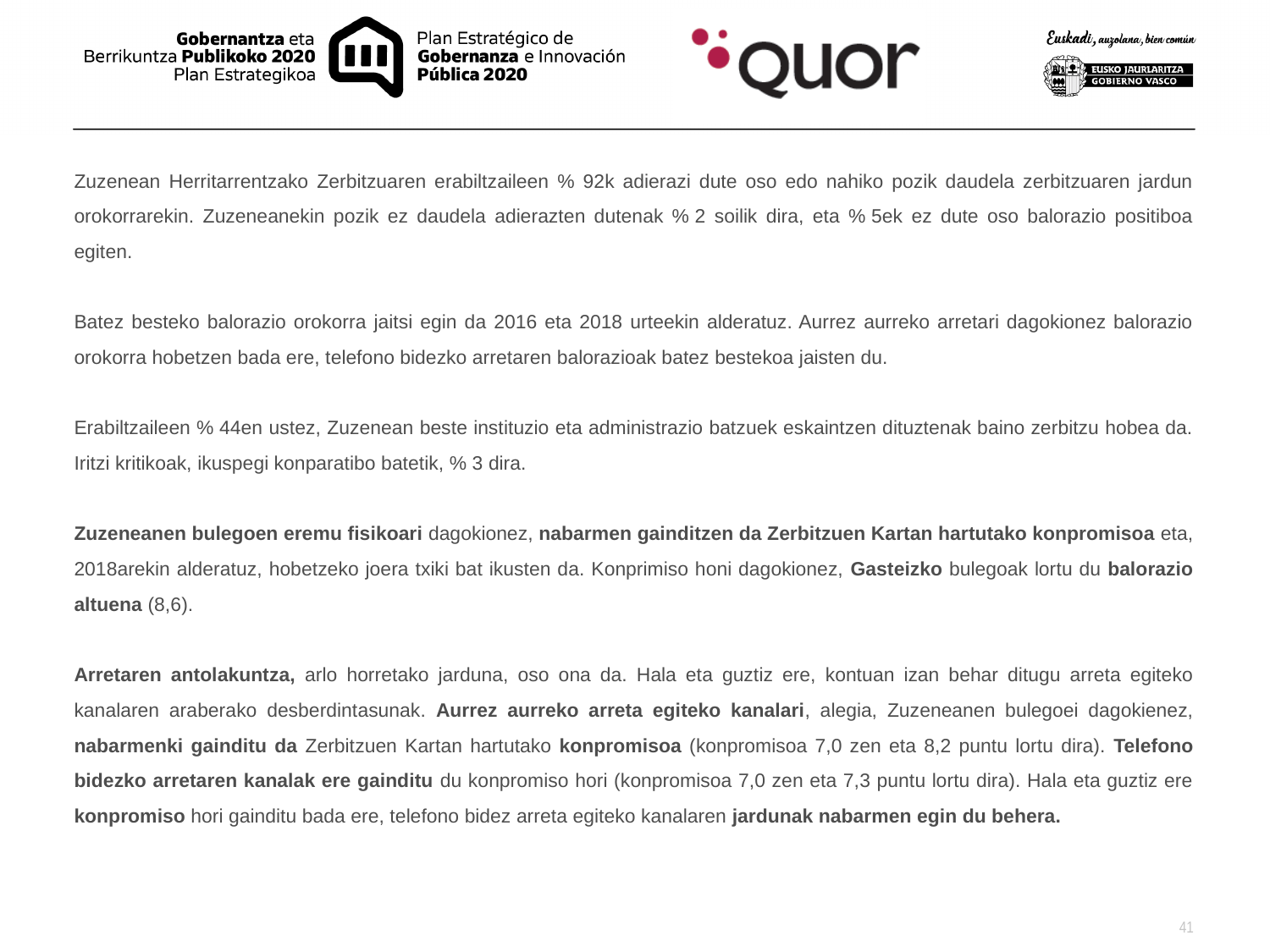

Zuzenean Herritarrentzako Zerbitzuaren erabiltzaileen % 92k adierazi dute oso edo nahiko pozik daudela zerbitzuaren jardun orokorrarekin. Zuzeneanekin pozik ez daudela adierazten dutenak % 2 soilik dira, eta % 5ek ez dute oso balorazio positiboa egiten.

Batez besteko balorazio orokorra jaitsi egin da 2016 eta 2018 urteekin alderatuz. Aurrez aurreko arretari dagokionez balorazio orokorra hobetzen bada ere, telefono bidezko arretaren balorazioak batez bestekoa jaisten du.

Erabiltzaileen % 44en ustez, Zuzenean beste instituzio eta administrazio batzuek eskaintzen dituztenak baino zerbitzu hobea da. Iritzi kritikoak, ikuspegi konparatibo batetik, % 3 dira.

Zuzeneanen bulegoen eremu fisikoari dagokionez, nabarmen gainditzen da Zerbitzuen Kartan hartutako konpromisoa eta, 2018arekin alderatuz, hobetzeko joera txiki bat ikusten da. Konprimiso honi dagokionez, Gasteizko bulegoak lortu du balorazio altuena (8,6).

Arretaren antolakuntza, arlo horretako jarduna, oso ona da. Hala eta guztiz ere, kontuan izan behar ditugu arreta egiteko kanalaren araberako desberdintasunak. Aurrez aurreko arreta egiteko kanalari, alegia, Zuzeneanen bulegoei dagokienez, nabarmenki gainditu da Zerbitzuen Kartan hartutako konpromisoa (konpromisoa 7,0 zen eta 8,2 puntu lortu dira). Telefono bidezko arretaren kanalak ere gainditu du konpromiso hori (konpromisoa 7,0 zen eta 7,3 puntu lortu dira). Hala eta guztiz ere konpromiso hori gainditu bada ere, telefono bidez arreta egiteko kanalaren jardunak nabarmen egin du behera.
41